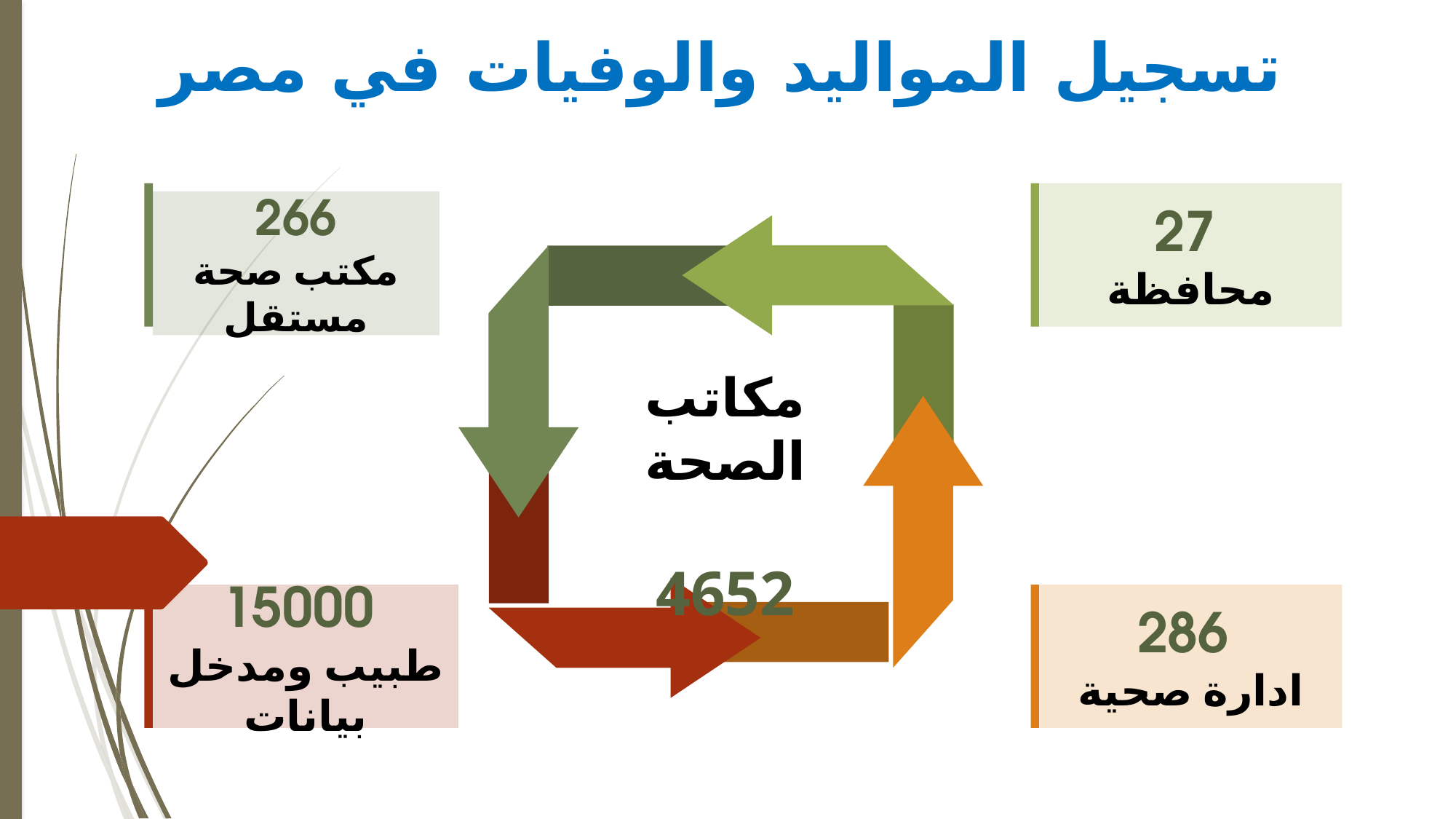

تسجيل المواليد والوفيات في مصر

27
محافظة
266
مكتب صحة مستقل

مكاتب الصحة

4652

15000
طبيب ومدخل بيانات

286
ادارة صحية